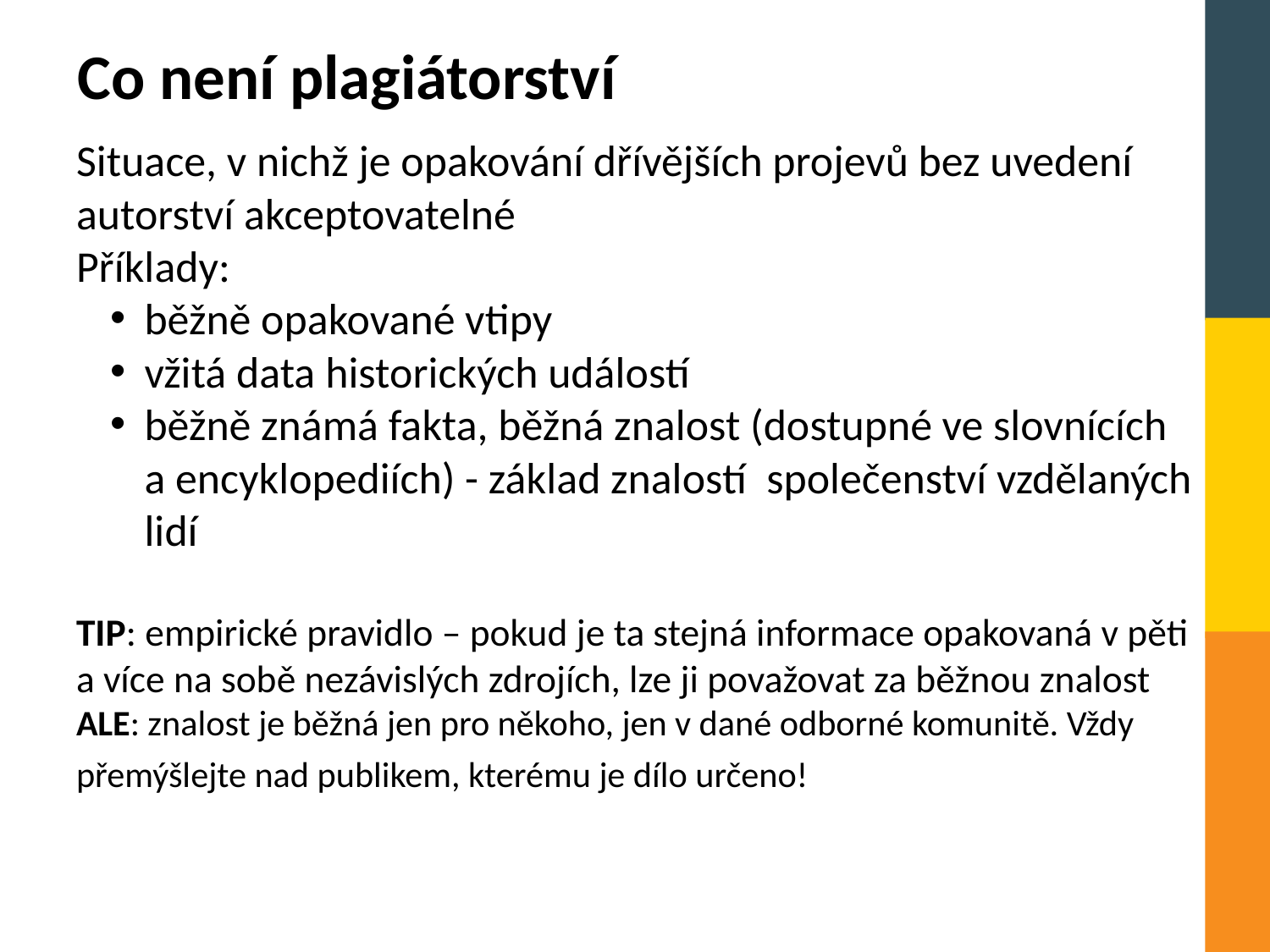

Co není plagiátorství

Situace, v nichž je opakování dřívějších projevů bez uvedení autorství akceptovatelné
Příklady:
běžně opakované vtipy
vžitá data historických událostí
běžně známá fakta, běžná znalost (dostupné ve slovnících a encyklopediích) - základ znalostí  společenství vzdělaných lidí

TIP: empirické pravidlo – pokud je ta stejná informace opakovaná v pěti a více na sobě nezávislých zdrojích, lze ji považovat za běžnou znalost
ALE: znalost je běžná jen pro někoho, jen v dané odborné komunitě. Vždy přemýšlejte nad publikem, kterému je dílo určeno!